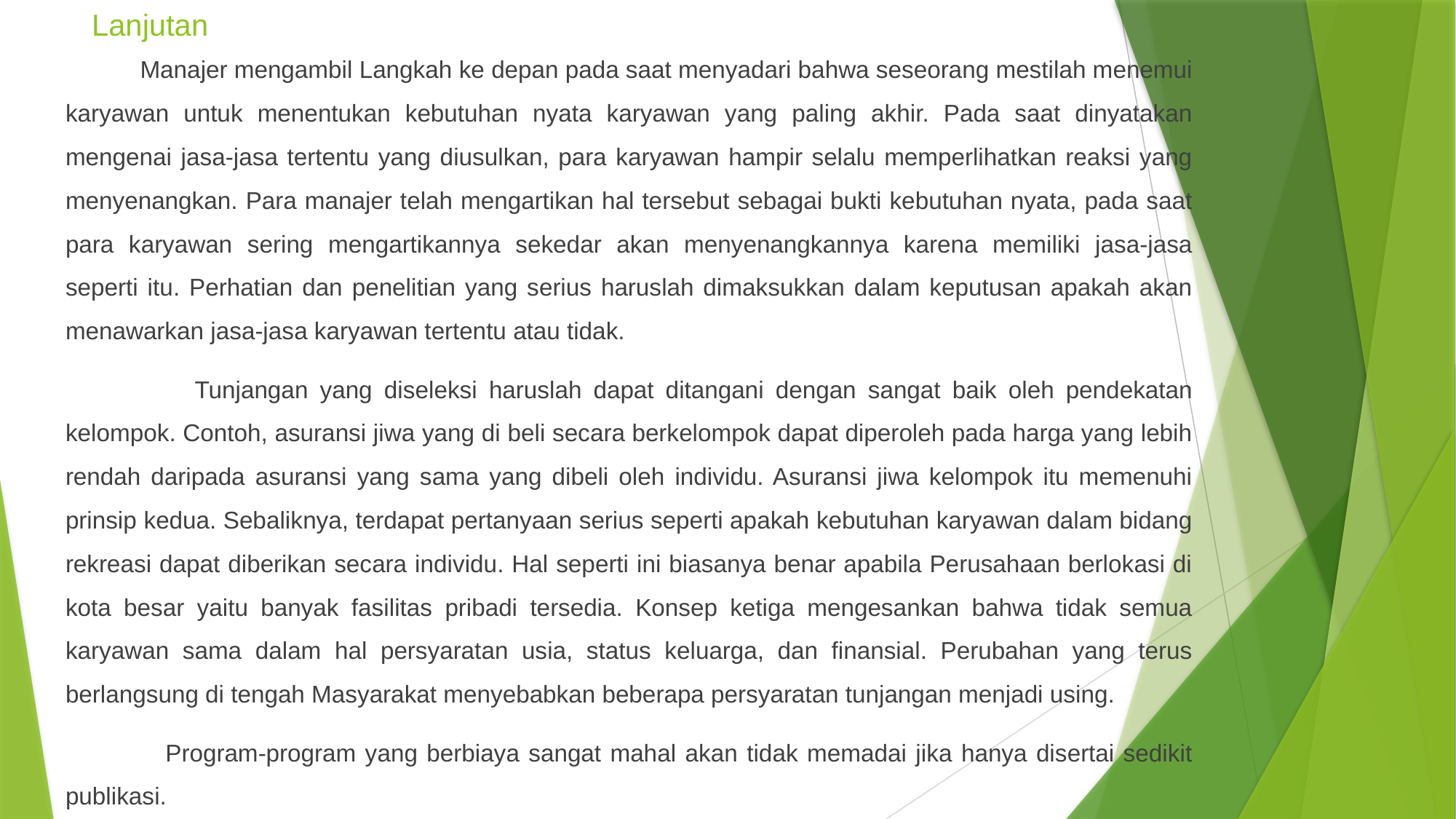

# Lanjutan
           Manajer mengambil Langkah ke depan pada saat menyadari bahwa seseorang mestilah menemui karyawan untuk menentukan kebutuhan nyata karyawan yang paling akhir. Pada saat dinyatakan mengenai jasa-jasa tertentu yang diusulkan, para karyawan hampir selalu memperlihatkan reaksi yang menyenangkan. Para manajer telah mengartikan hal tersebut sebagai bukti kebutuhan nyata, pada saat para karyawan sering mengartikannya sekedar akan menyenangkannya karena memiliki jasa-jasa seperti itu. Perhatian dan penelitian yang serius haruslah dimaksukkan dalam keputusan apakah akan menawarkan jasa-jasa karyawan tertentu atau tidak.
           Tunjangan yang diseleksi haruslah dapat ditangani dengan sangat baik oleh pendekatan kelompok. Contoh, asuransi jiwa yang di beli secara berkelompok dapat diperoleh pada harga yang lebih rendah daripada asuransi yang sama yang dibeli oleh individu. Asuransi jiwa kelompok itu memenuhi prinsip kedua. Sebaliknya, terdapat pertanyaan serius seperti apakah kebutuhan karyawan dalam bidang rekreasi dapat diberikan secara individu. Hal seperti ini biasanya benar apabila Perusahaan berlokasi di kota besar yaitu banyak fasilitas pribadi tersedia. Konsep ketiga mengesankan bahwa tidak semua karyawan sama dalam hal persyaratan usia, status keluarga, dan finansial. Perubahan yang terus berlangsung di tengah Masyarakat menyebabkan beberapa persyaratan tunjangan menjadi using.
           Program-program yang berbiaya sangat mahal akan tidak memadai jika hanya disertai sedikit publikasi.